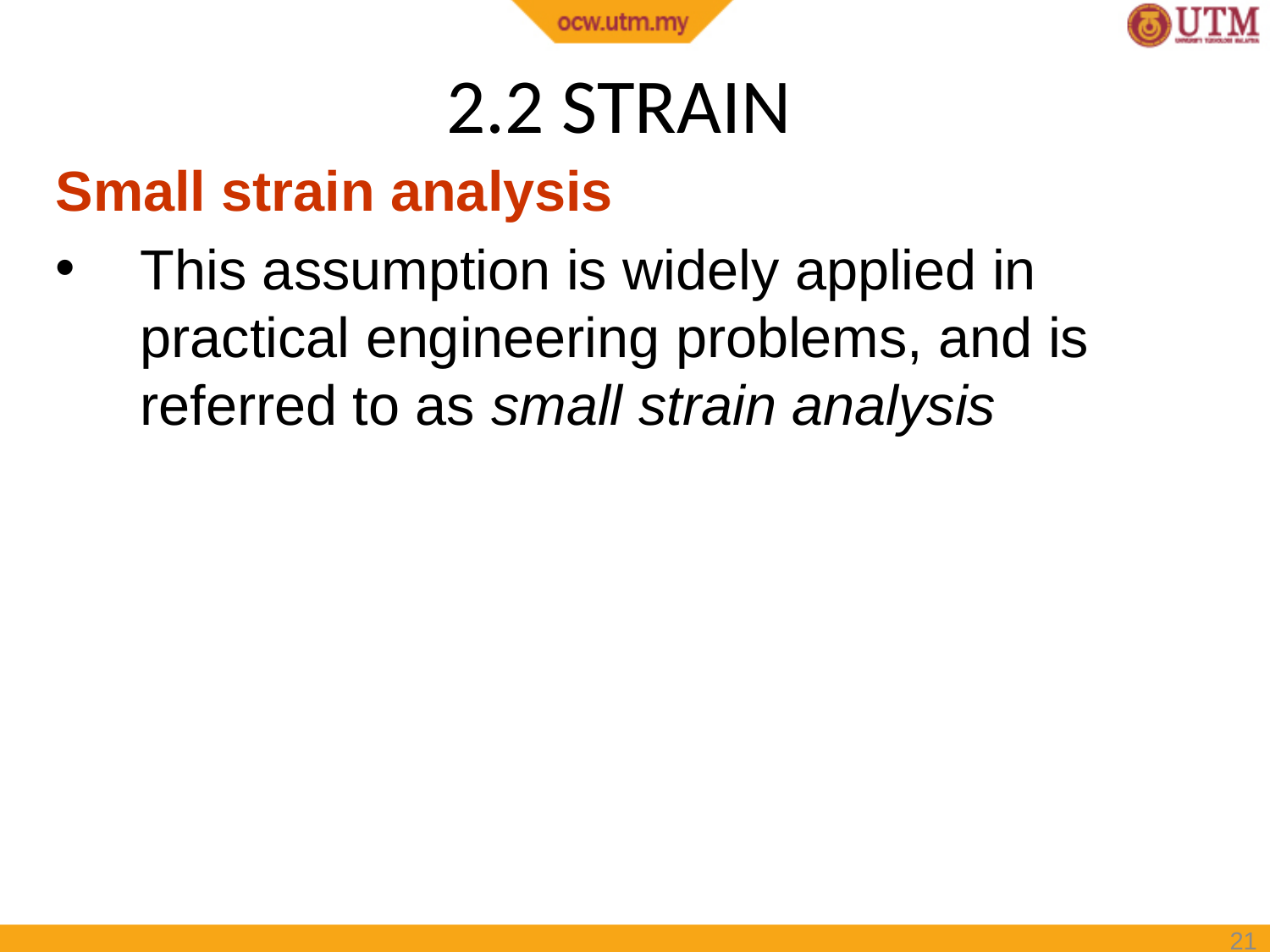

# 2.2 STRAIN
Small strain analysis
This assumption is widely applied in practical engineering problems, and is referred to as small strain analysis
21